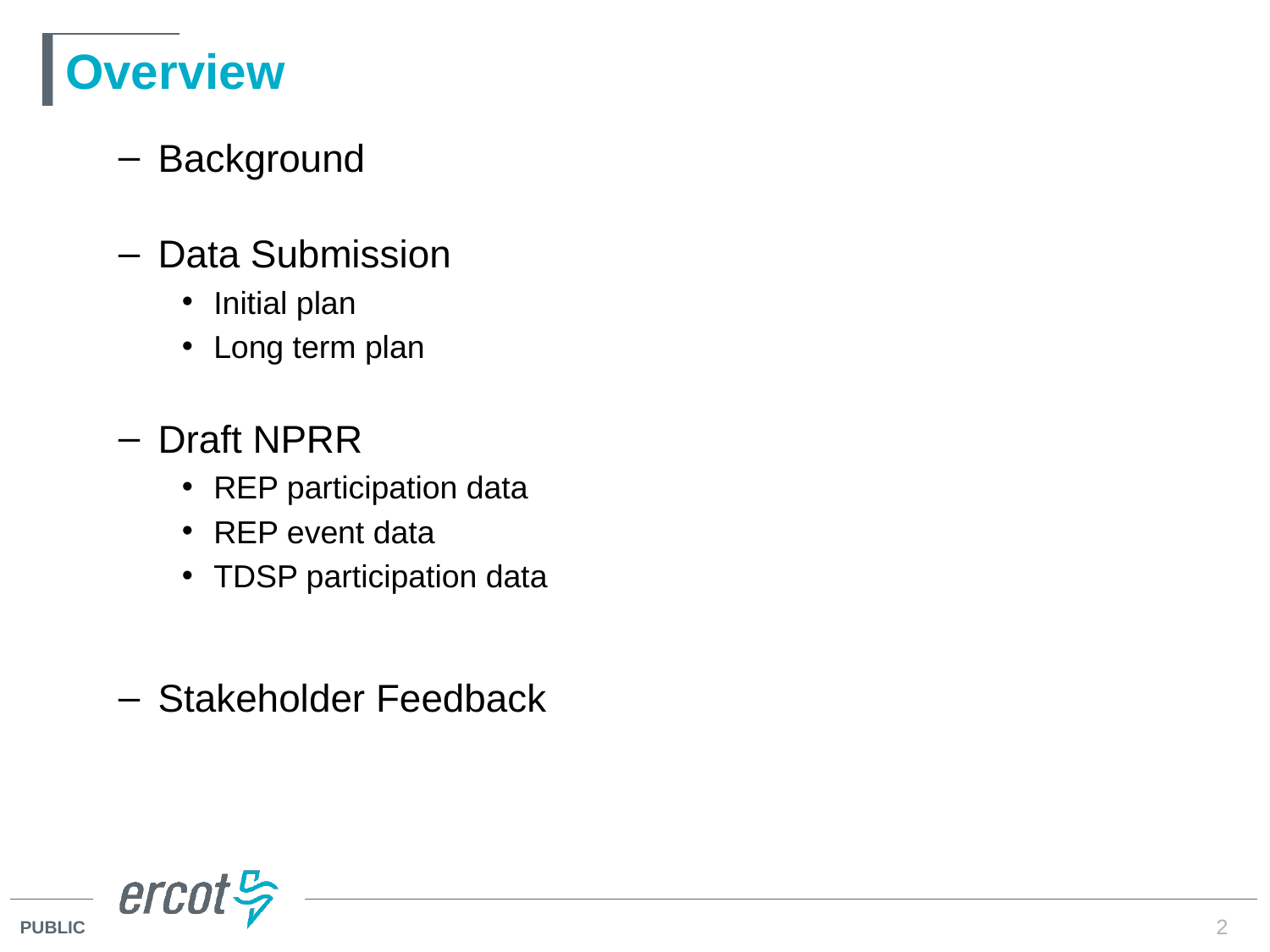

# Overview
Background

Data Submission
Initial plan
Long term plan

Draft NPRR
REP participation data
REP event data
TDSP participation data

Stakeholder Feedback
2